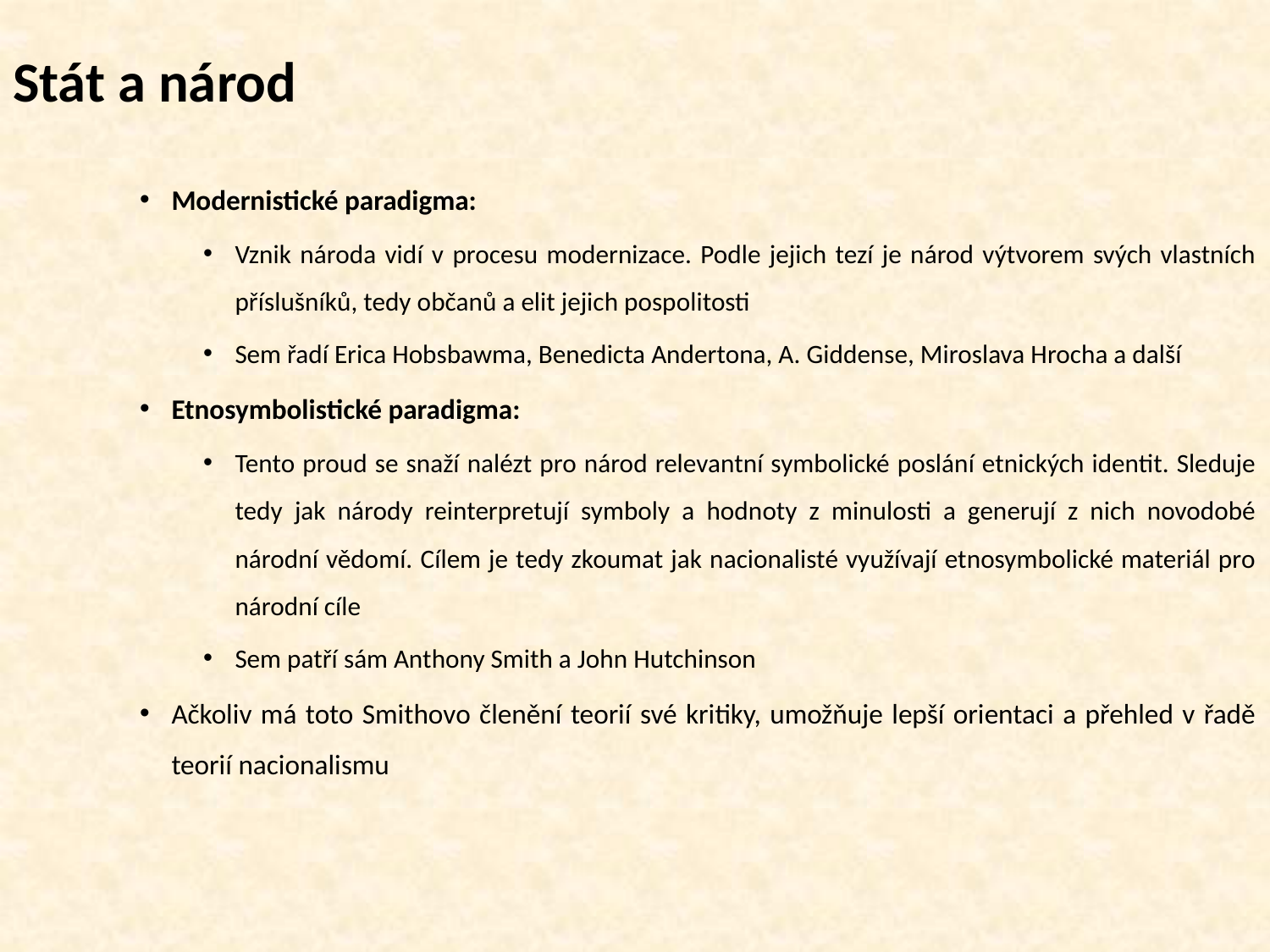

# Stát a národ
Modernistické paradigma:
Vznik národa vidí v procesu modernizace. Podle jejich tezí je národ výtvorem svých vlastních příslušníků, tedy občanů a elit jejich pospolitosti
Sem řadí Erica Hobsbawma, Benedicta Andertona, A. Giddense, Miroslava Hrocha a další
Etnosymbolistické paradigma:
Tento proud se snaží nalézt pro národ relevantní symbolické poslání etnických identit. Sleduje tedy jak národy reinterpretují symboly a hodnoty z minulosti a generují z nich novodobé národní vědomí. Cílem je tedy zkoumat jak nacionalisté využívají etnosymbolické materiál pro národní cíle
Sem patří sám Anthony Smith a John Hutchinson
Ačkoliv má toto Smithovo členění teorií své kritiky, umožňuje lepší orientaci a přehled v řadě teorií nacionalismu